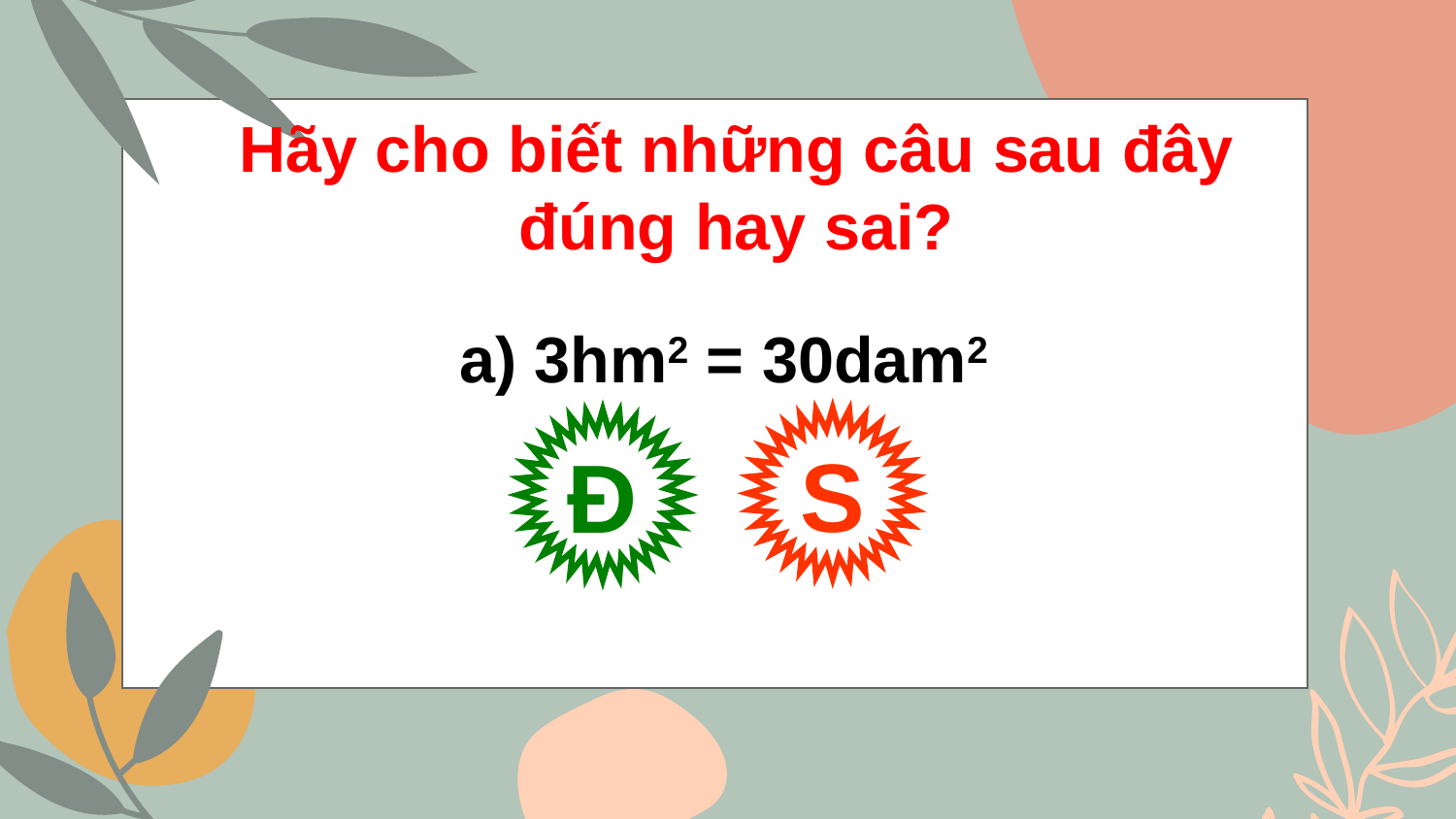

Hãy cho biết những câu sau đây đúng hay sai?
a) 3hm2 = 30dam2
S
Đ